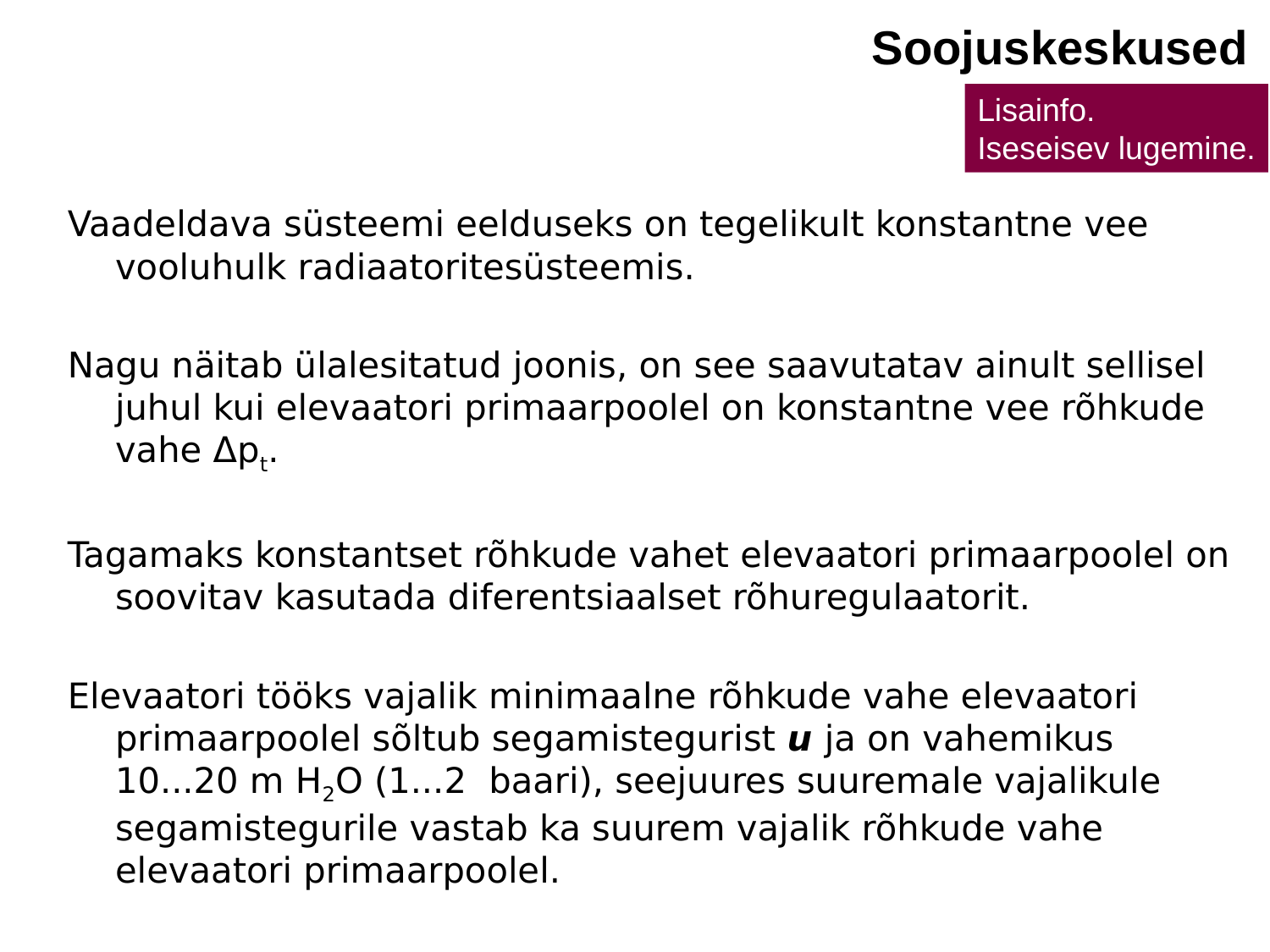

Soojuskeskused
Lisainfo.
Iseseisev lugemine.

Vaadeldava süsteemi eelduseks on tegelikult konstantne vee vooluhulk radiaatoritesüsteemis.

Nagu näitab ülalesitatud joonis, on see saavutatav ainult sellisel juhul kui elevaatori primaarpoolel on konstantne vee rõhkude vahe Δpt.

Tagamaks konstantset rõhkude vahet elevaatori primaarpoolel on soovitav kasutada diferentsiaalset rõhuregulaatorit.

Elevaatori tööks vajalik minimaalne rõhkude vahe elevaatori primaarpoolel sõltub segamistegurist u ja on vahemikus 10...20 m H2O (1...2  baari), seejuures suuremale vajalikule segamistegurile vastab ka suurem vajalik rõhkude vahe elevaatori primaarpoolel.